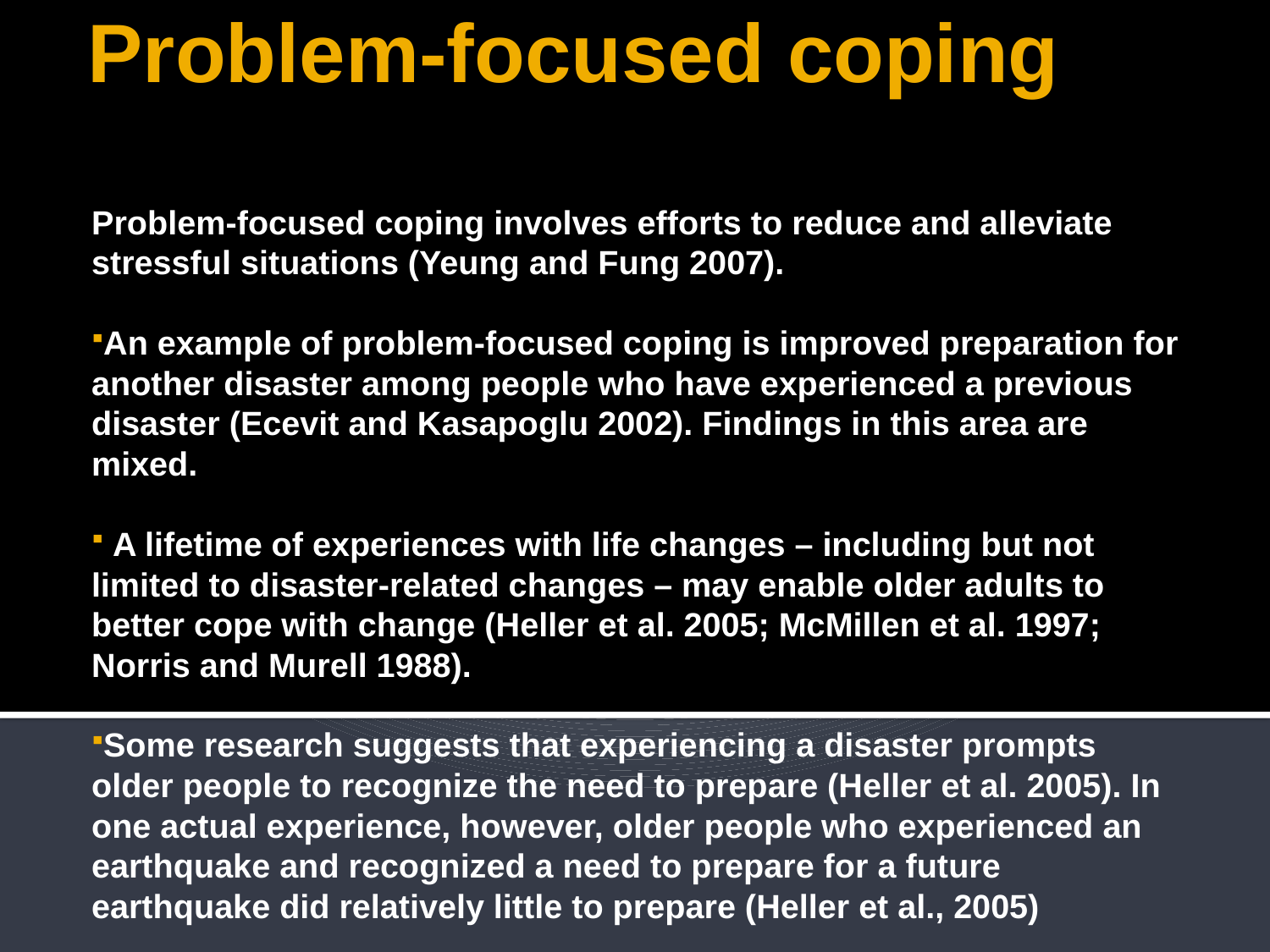

# Problem-focused coping
Problem-focused coping involves efforts to reduce and alleviate stressful situations (Yeung and Fung 2007).

An example of problem-focused coping is improved preparation for another disaster among people who have experienced a previous disaster (Ecevit and Kasapoglu 2002). Findings in this area are mixed.

 A lifetime of experiences with life changes – including but not limited to disaster-related changes – may enable older adults to better cope with change (Heller et al. 2005; McMillen et al. 1997; Norris and Murell 1988).

Some research suggests that experiencing a disaster prompts older people to recognize the need to prepare (Heller et al. 2005). In one actual experience, however, older people who experienced an earthquake and recognized a need to prepare for a future earthquake did relatively little to prepare (Heller et al., 2005)